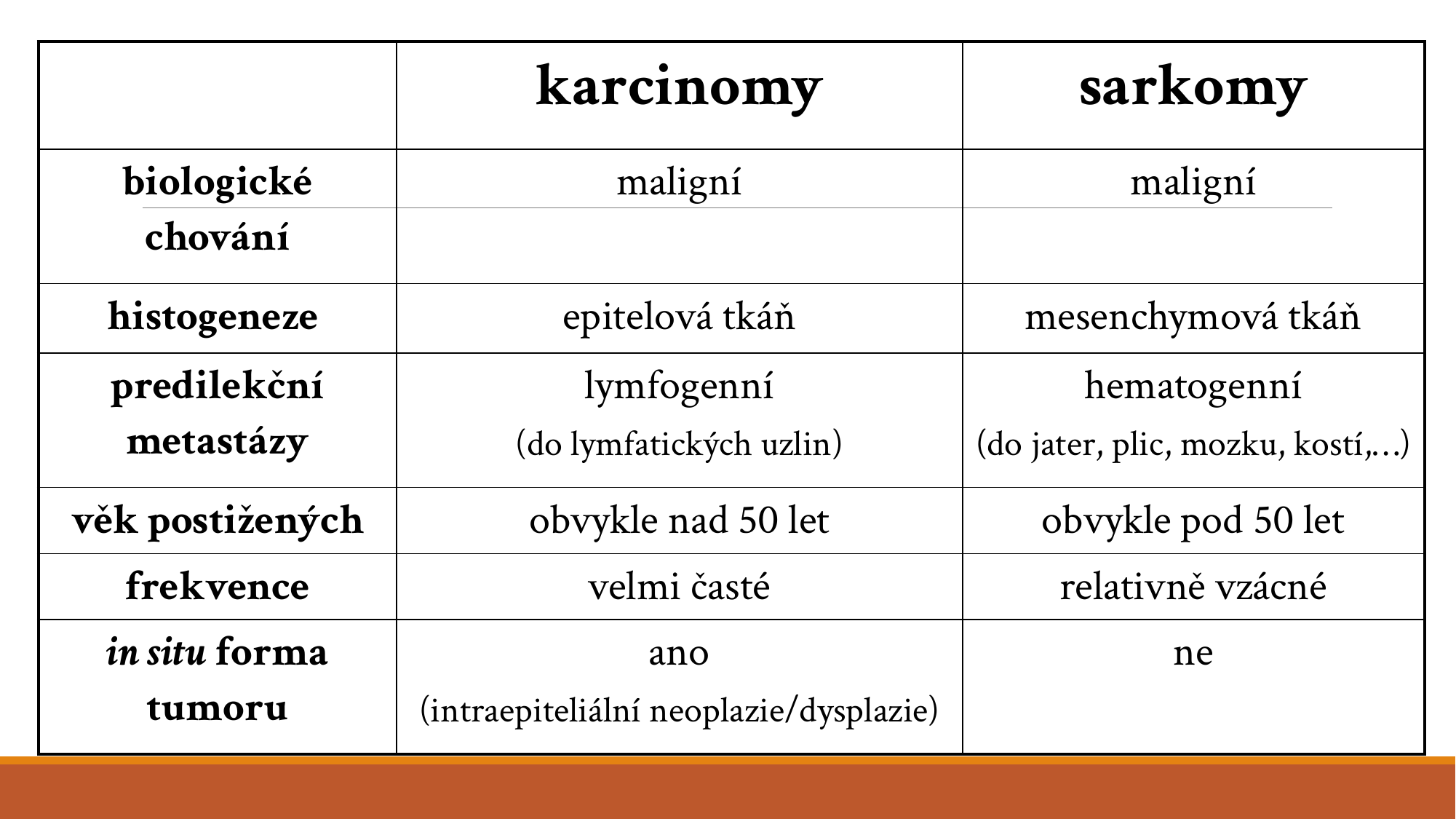

|  | karcinomy | sarkomy |
| --- | --- | --- |
| biologické chování | maligní | maligní |
| histogeneze | epitelová tkáň | mesenchymová tkáň |
| predilekční metastázy | lymfogenní (do lymfatických uzlin) | hematogenní (do jater, plic, mozku, kostí,…) |
| věk postižených | obvykle nad 50 let | obvykle pod 50 let |
| frekvence | velmi časté | relativně vzácné |
| in situ forma tumoru | ano (intraepiteliální neoplazie/dysplazie) | ne |